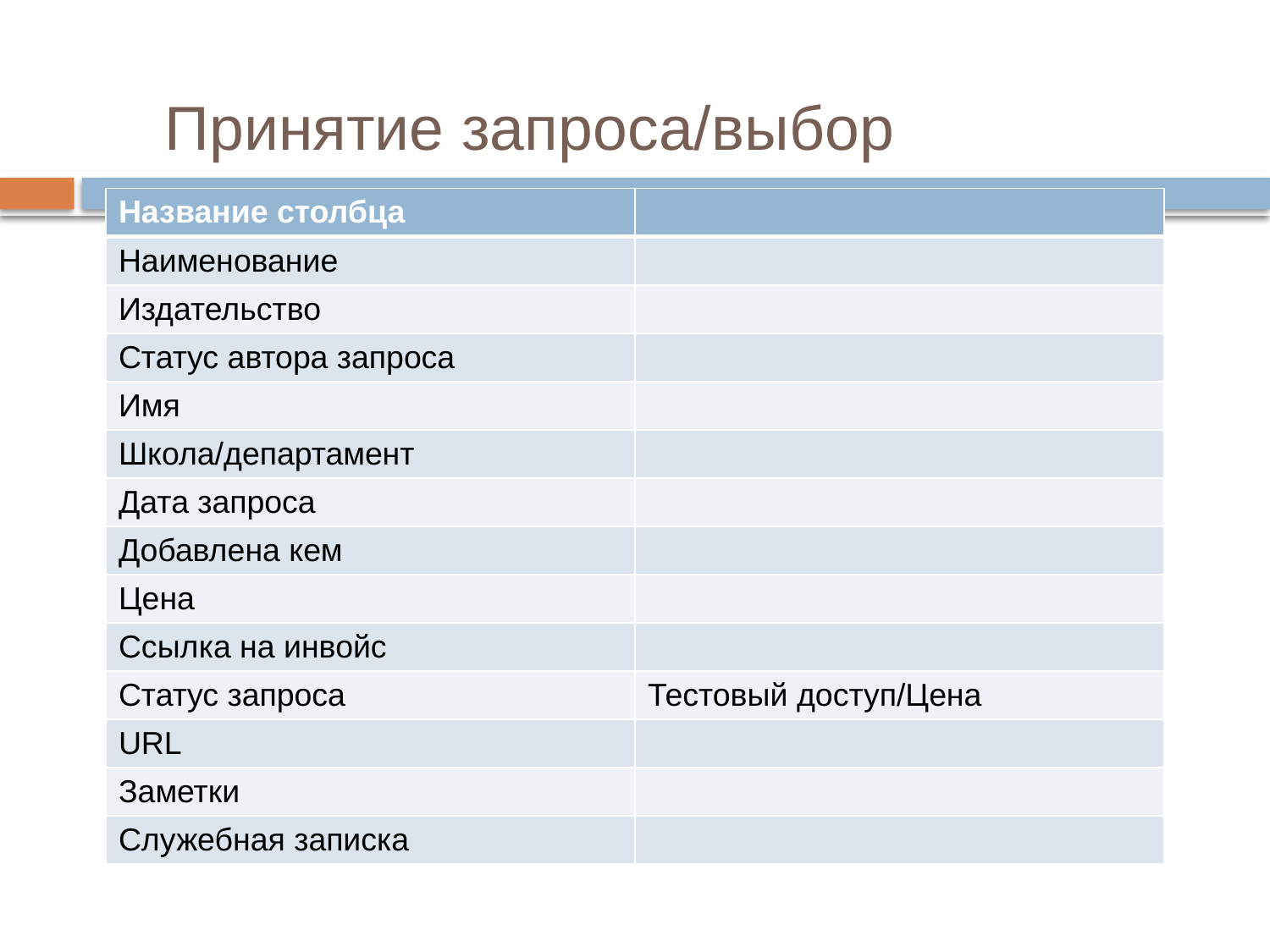

# Принятие запроса/выбор
| Название столбца |  |
| --- | --- |
| Наименование |  |
| Издательство |  |
| Статус автора запроса |  |
| Имя |  |
| Школа/департамент |  |
| Дата запроса |  |
| Добавлена кем |  |
| Цена |  |
| Ссылка на инвойс |  |
| Статус запроса | Тестовый доступ/Цена |
| URL |  |
| Заметки |  |
| Служебная записка |  |